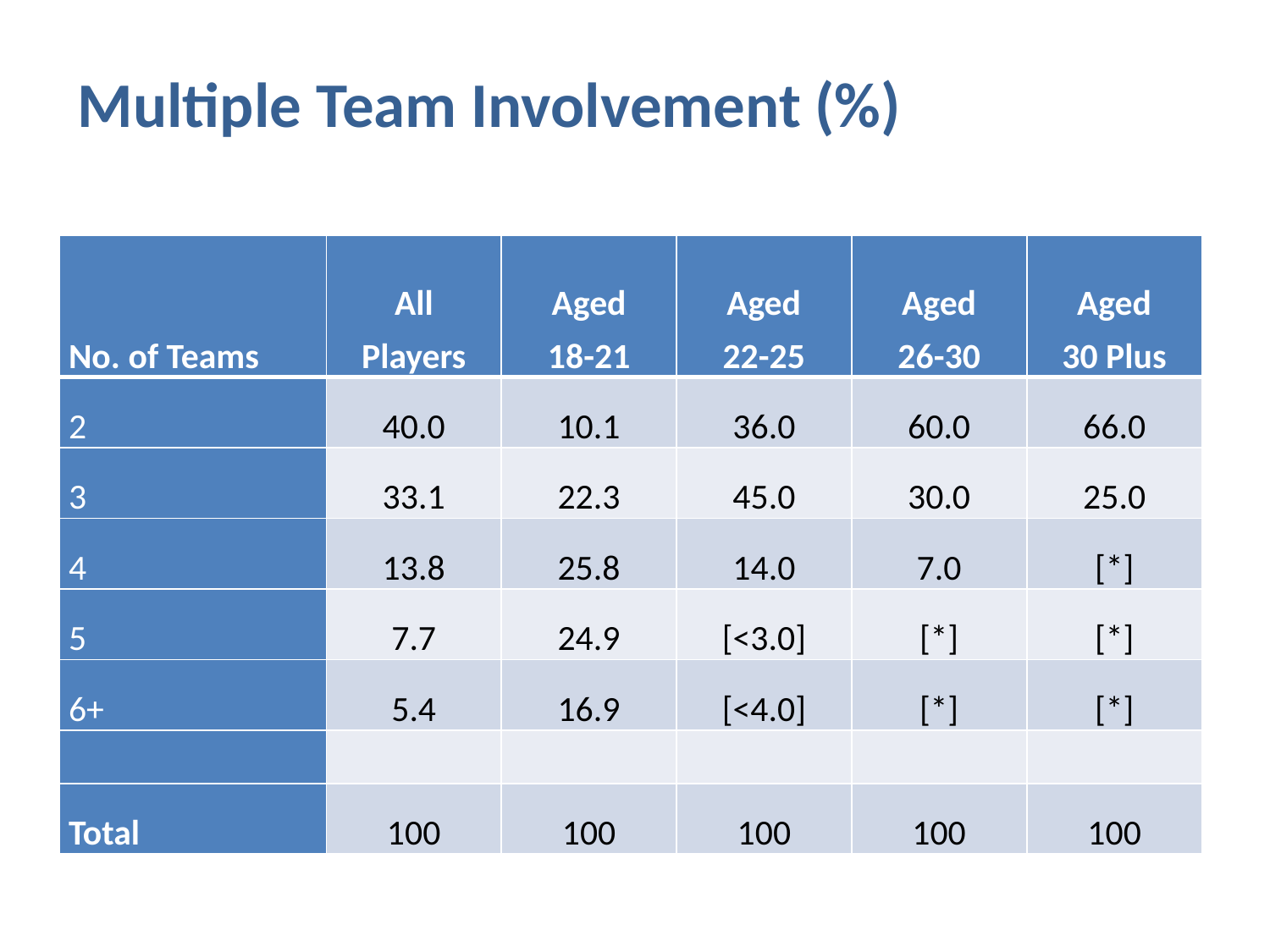

# Multiple Team Involvement (%)
| No. of Teams | All Players | Aged 18-21 | Aged 22-25 | Aged 26-30 | Aged 30 Plus |
| --- | --- | --- | --- | --- | --- |
| 2 | 40.0 | 10.1 | 36.0 | 60.0 | 66.0 |
| 3 | 33.1 | 22.3 | 45.0 | 30.0 | 25.0 |
| 4 | 13.8 | 25.8 | 14.0 | 7.0 | [\*] |
| 5 | 7.7 | 24.9 | [<3.0] | [\*] | [\*] |
| 6+ | 5.4 | 16.9 | [<4.0] | [\*] | [\*] |
|  |  |  |  |  |  |
| Total | 100 | 100 | 100 | 100 | 100 |